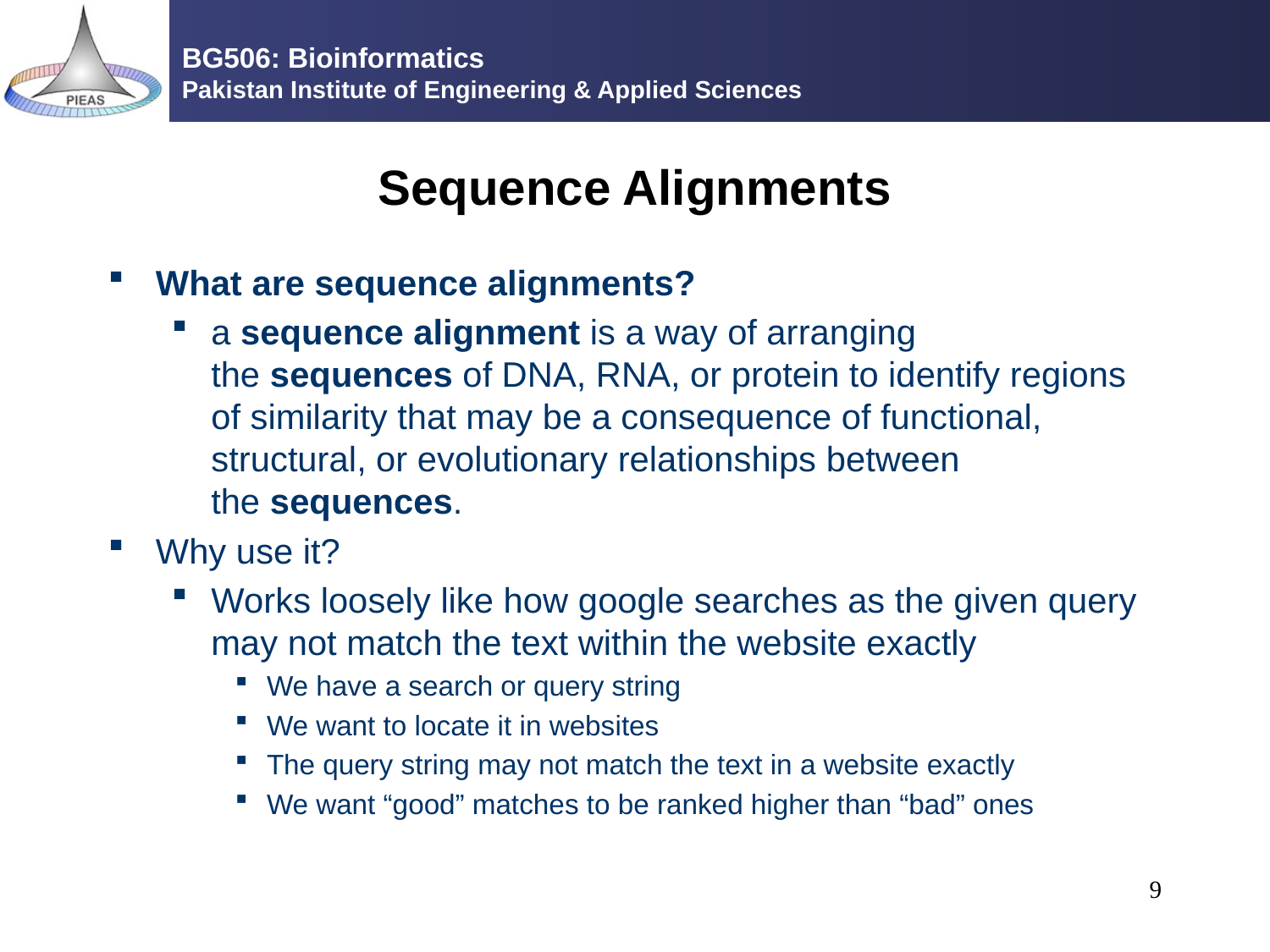

# Sequence Alignments
What are sequence alignments?
a sequence alignment is a way of arranging the sequences of DNA, RNA, or protein to identify regions of similarity that may be a consequence of functional, structural, or evolutionary relationships between the sequences.
Why use it?
Works loosely like how google searches as the given query may not match the text within the website exactly
We have a search or query string
We want to locate it in websites
The query string may not match the text in a website exactly
We want “good” matches to be ranked higher than “bad” ones
9